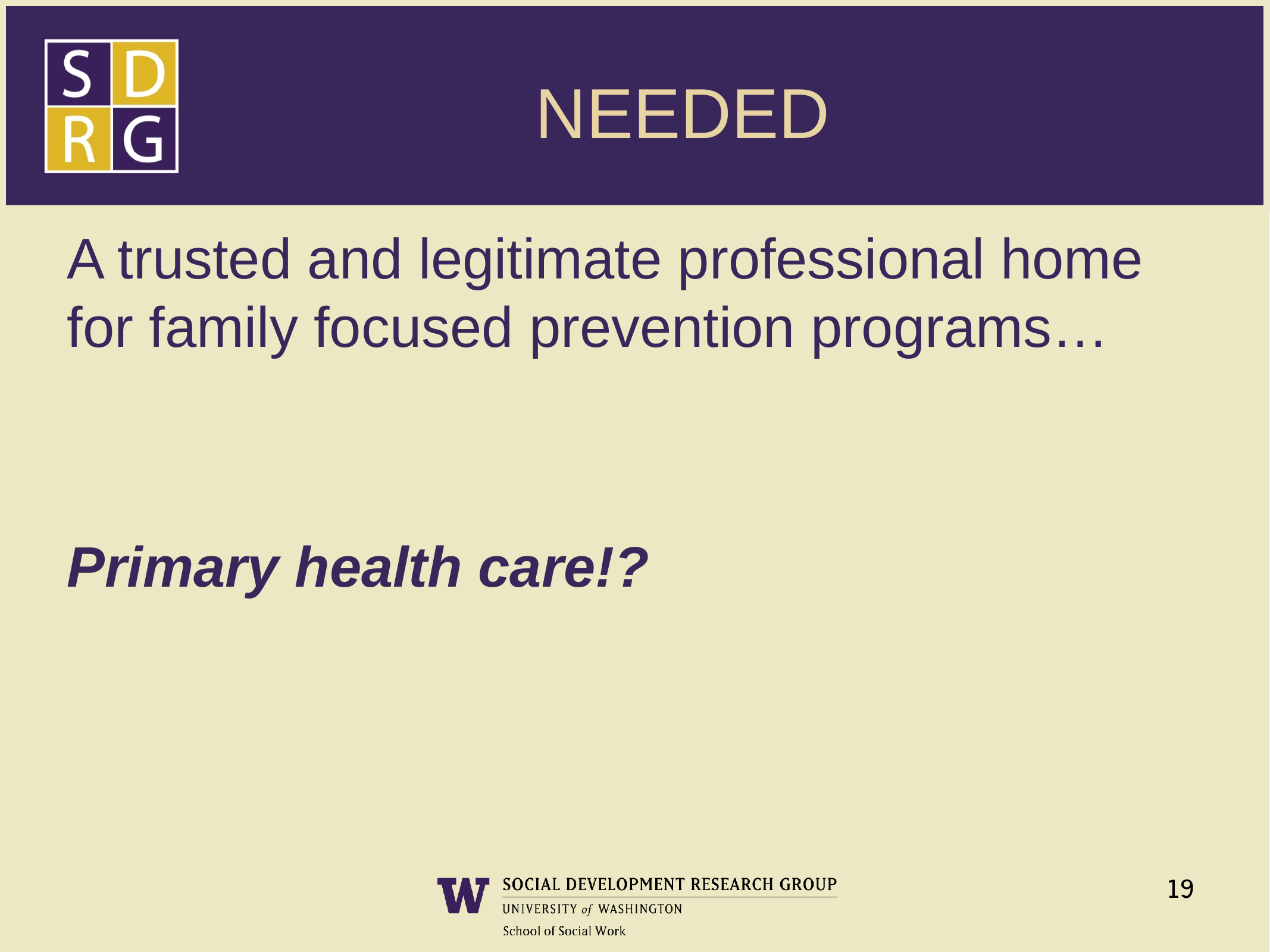

# NEEDED
A trusted and legitimate professional home for family focused prevention programs…

Primary health care!?
19